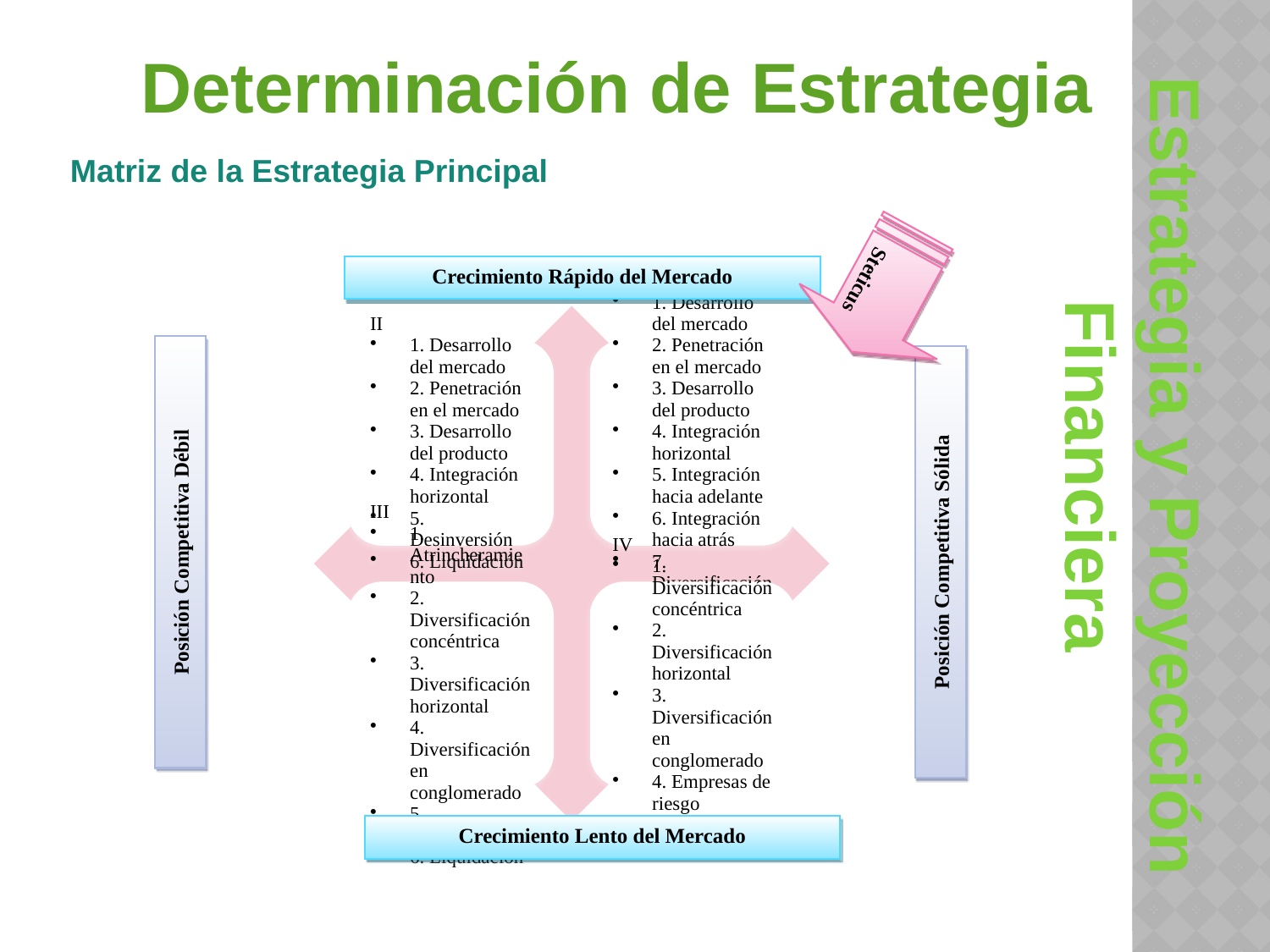

Determinación de Estrategia
Matriz de la Estrategia Principal

Steticus
Crecimiento Rápido del Mercado
II
I
III
1. Desarrollo del mercado
2. Penetración en el mercado
3. Desarrollo del producto
4. Integración horizontal
5. Desinversión
6. Liquidación
1. Desarrollo del mercado
2. Penetración en el mercado
3. Desarrollo del producto
4. Integración horizontal
5. Integración hacia adelante
2. Diversificación concéntrica
3. Diversificación horizontal
4. Diversificación en conglomerado
5. Desinversión
6. Liquidación
IV
2. Diversificación horizontal
3. Diversificación en conglomerado
4. Empresas de riesgo compartido
Posición Competitiva Débil
Posición Competitiva Sólida
Estrategia y Proyección Financiera
Crecimiento Lento del Mercado